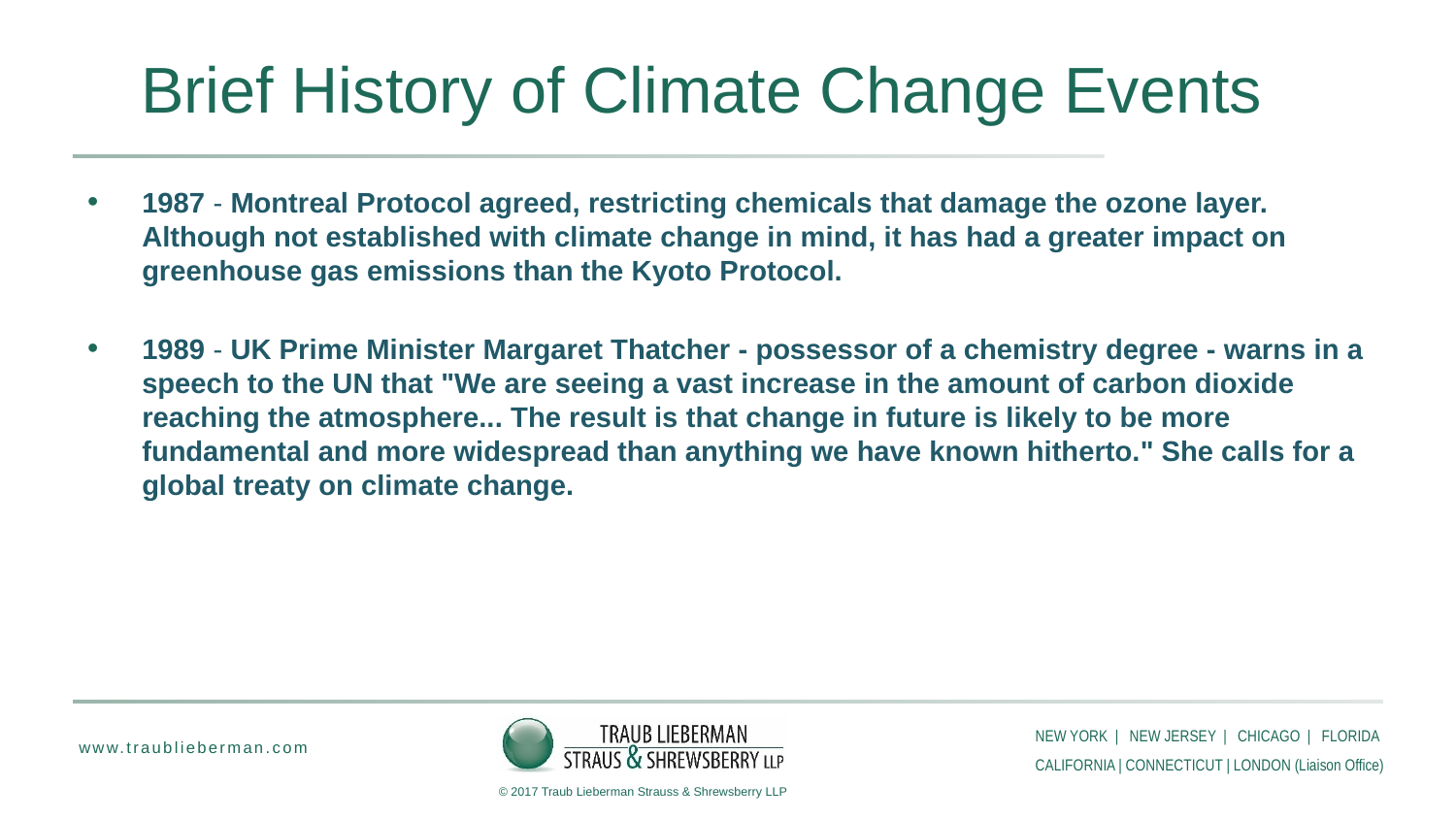

# Brief History of Climate Change Events
1987 - Montreal Protocol agreed, restricting chemicals that damage the ozone layer. Although not established with climate change in mind, it has had a greater impact on greenhouse gas emissions than the Kyoto Protocol.

1989 - UK Prime Minister Margaret Thatcher - possessor of a chemistry degree - warns in a speech to the UN that "We are seeing a vast increase in the amount of carbon dioxide reaching the atmosphere... The result is that change in future is likely to be more fundamental and more widespread than anything we have known hitherto." She calls for a global treaty on climate change.